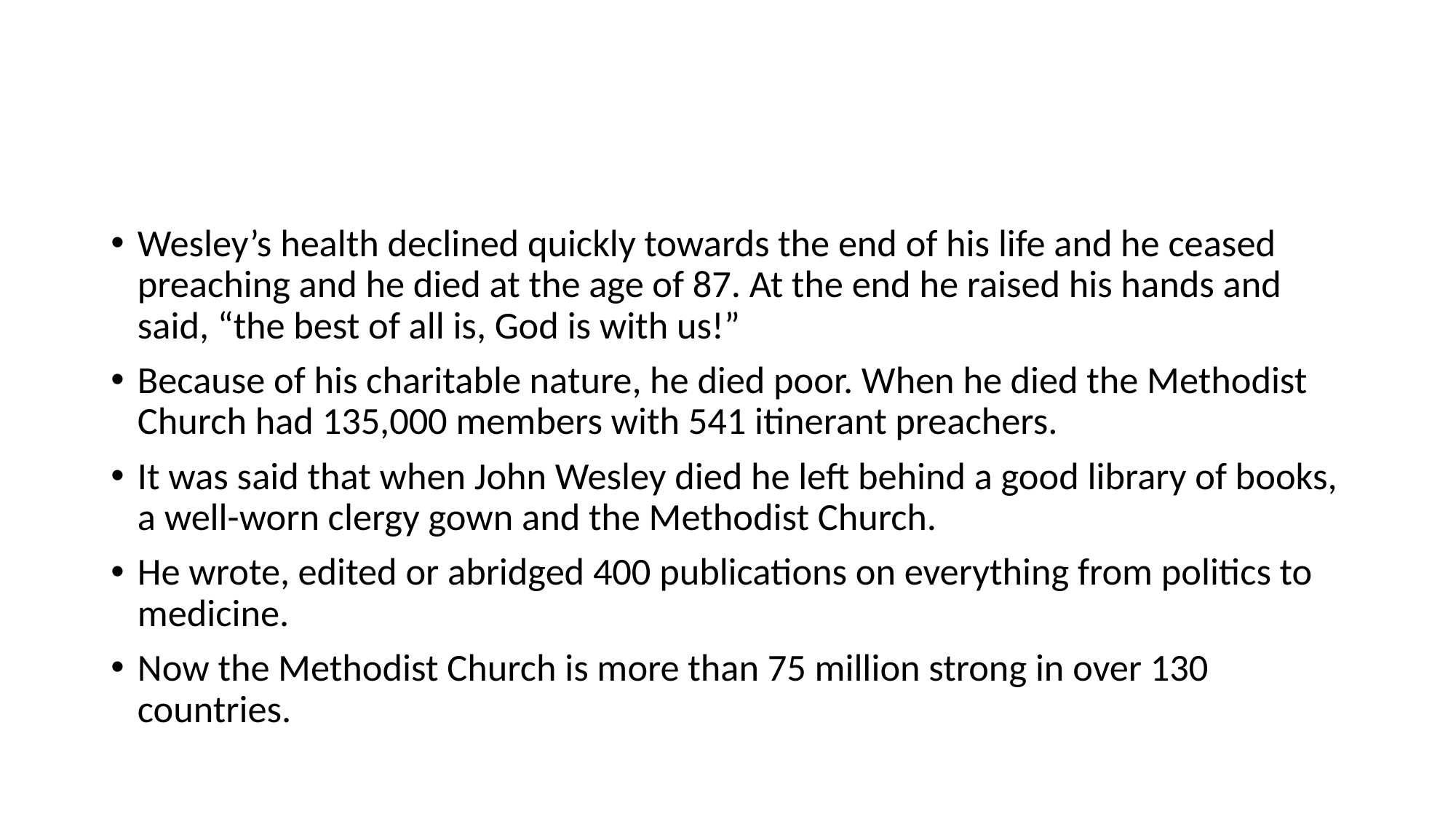

#
Wesley’s health declined quickly towards the end of his life and he ceased preaching and he died at the age of 87. At the end he raised his hands and said, “the best of all is, God is with us!”
Because of his charitable nature, he died poor. When he died the Methodist Church had 135,000 members with 541 itinerant preachers.
It was said that when John Wesley died he left behind a good library of books, a well-worn clergy gown and the Methodist Church.
He wrote, edited or abridged 400 publications on everything from politics to medicine.
Now the Methodist Church is more than 75 million strong in over 130 countries.